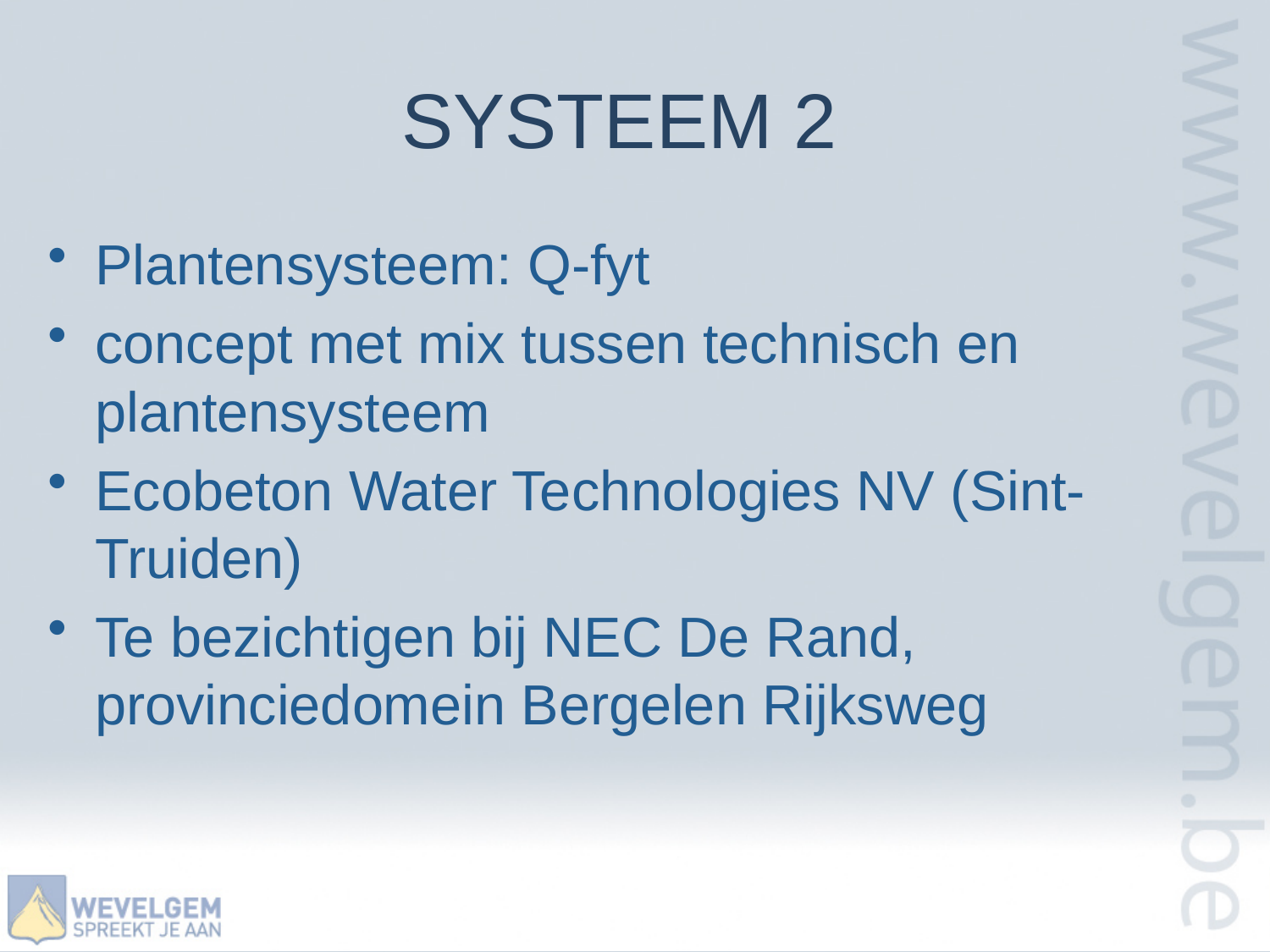

# SYSTEEM 2
Plantensysteem: Q-fyt
concept met mix tussen technisch en plantensysteem
Ecobeton Water Technologies NV (Sint-Truiden)
Te bezichtigen bij NEC De Rand, provinciedomein Bergelen Rijksweg